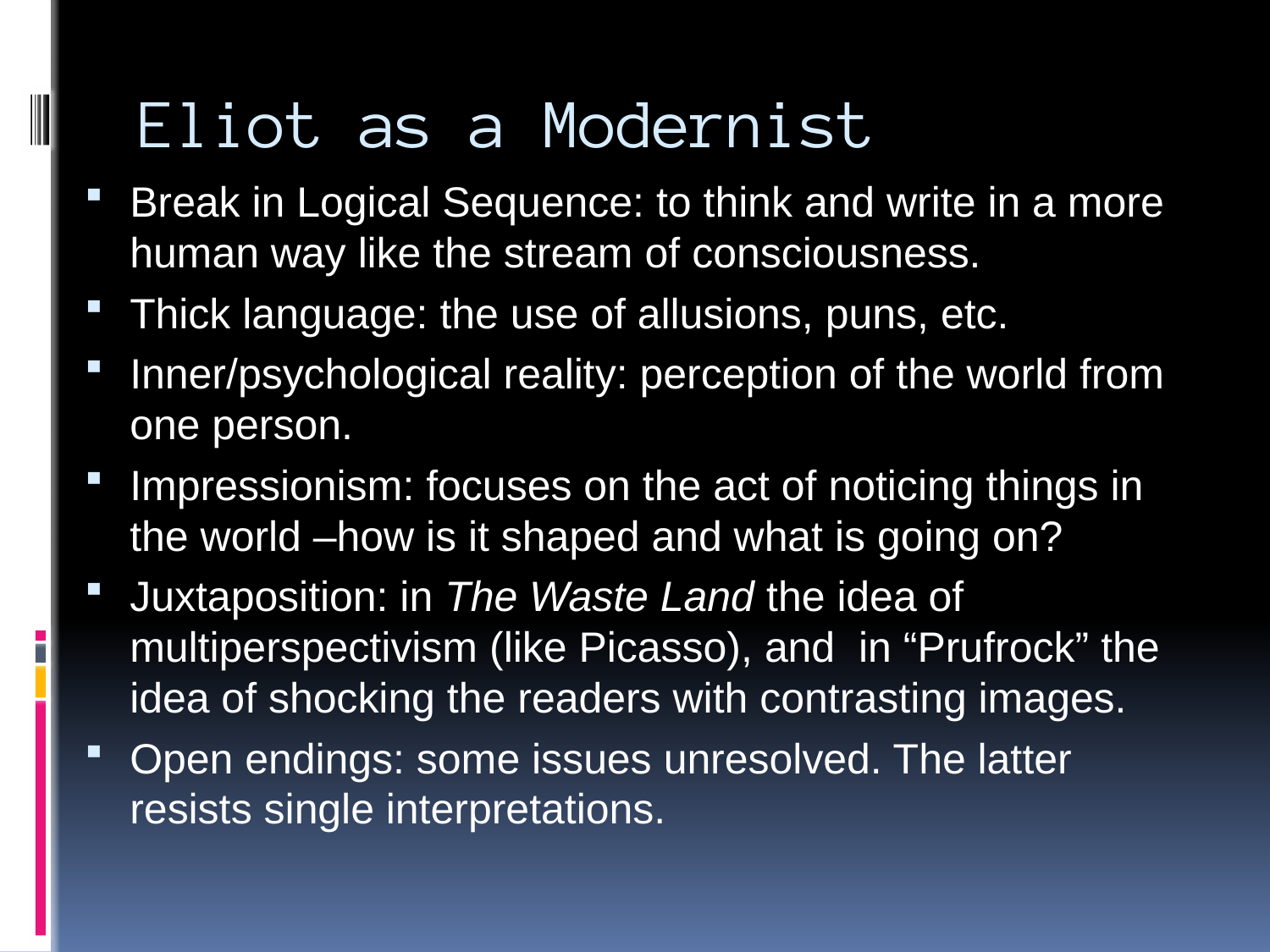

# Eliot as a Modernist
Break in Logical Sequence: to think and write in a more human way like the stream of consciousness.
Thick language: the use of allusions, puns, etc.
Inner/psychological reality: perception of the world from one person.
Impressionism: focuses on the act of noticing things in the world –how is it shaped and what is going on?
Juxtaposition: in The Waste Land the idea of multiperspectivism (like Picasso), and  in “Prufrock” the idea of shocking the readers with contrasting images.
Open endings: some issues unresolved. The latter resists single interpretations.